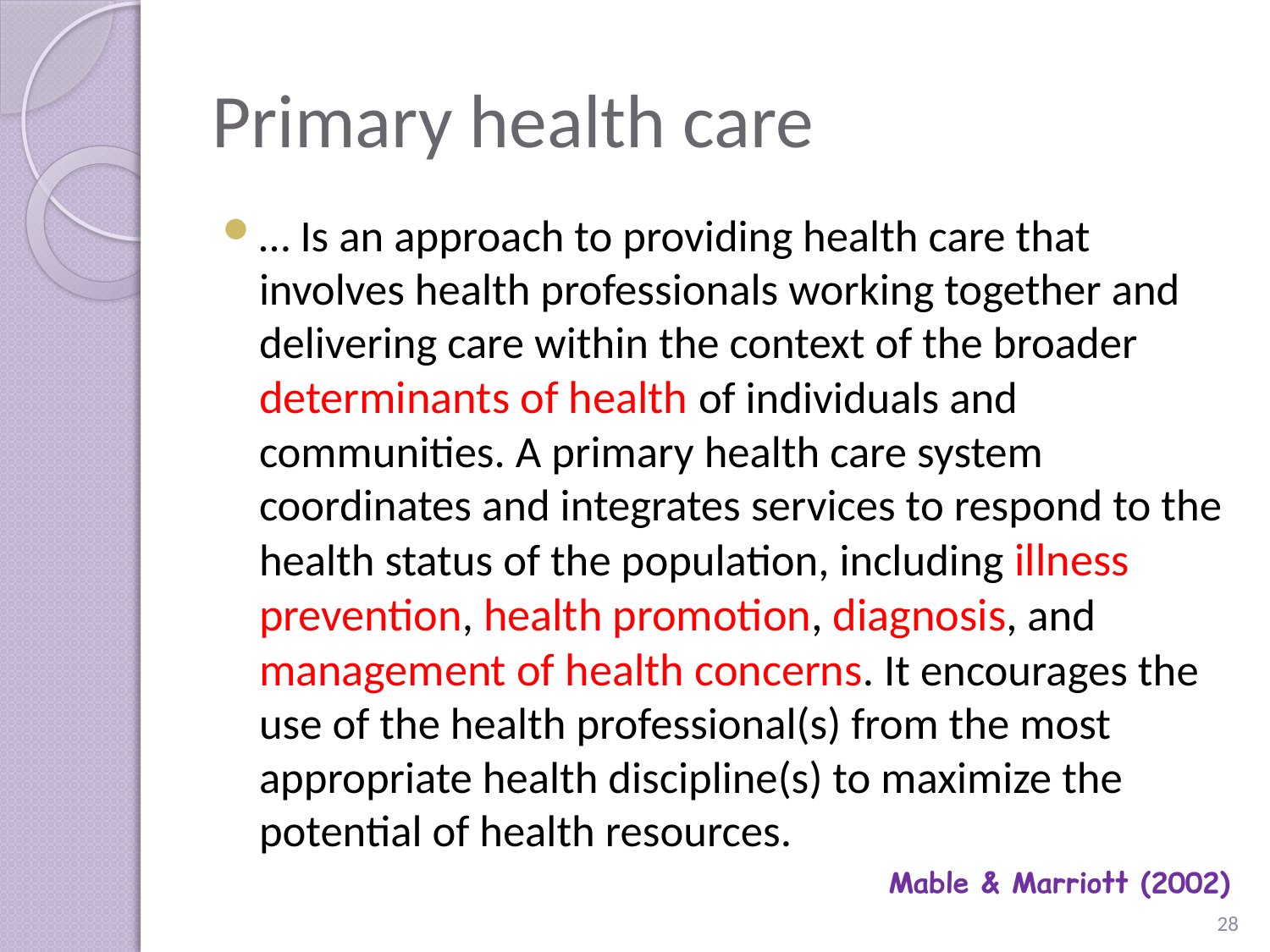

# Primary health care
… Is an approach to providing health care that involves health professionals working together and delivering care within the context of the broader determinants of health of individuals and communities. A primary health care system coordinates and integrates services to respond to the health status of the population, including illness prevention, health promotion, diagnosis, and management of health concerns. It encourages the use of the health professional(s) from the most appropriate health discipline(s) to maximize the potential of health resources.
Mable & Marriott (2002)
28